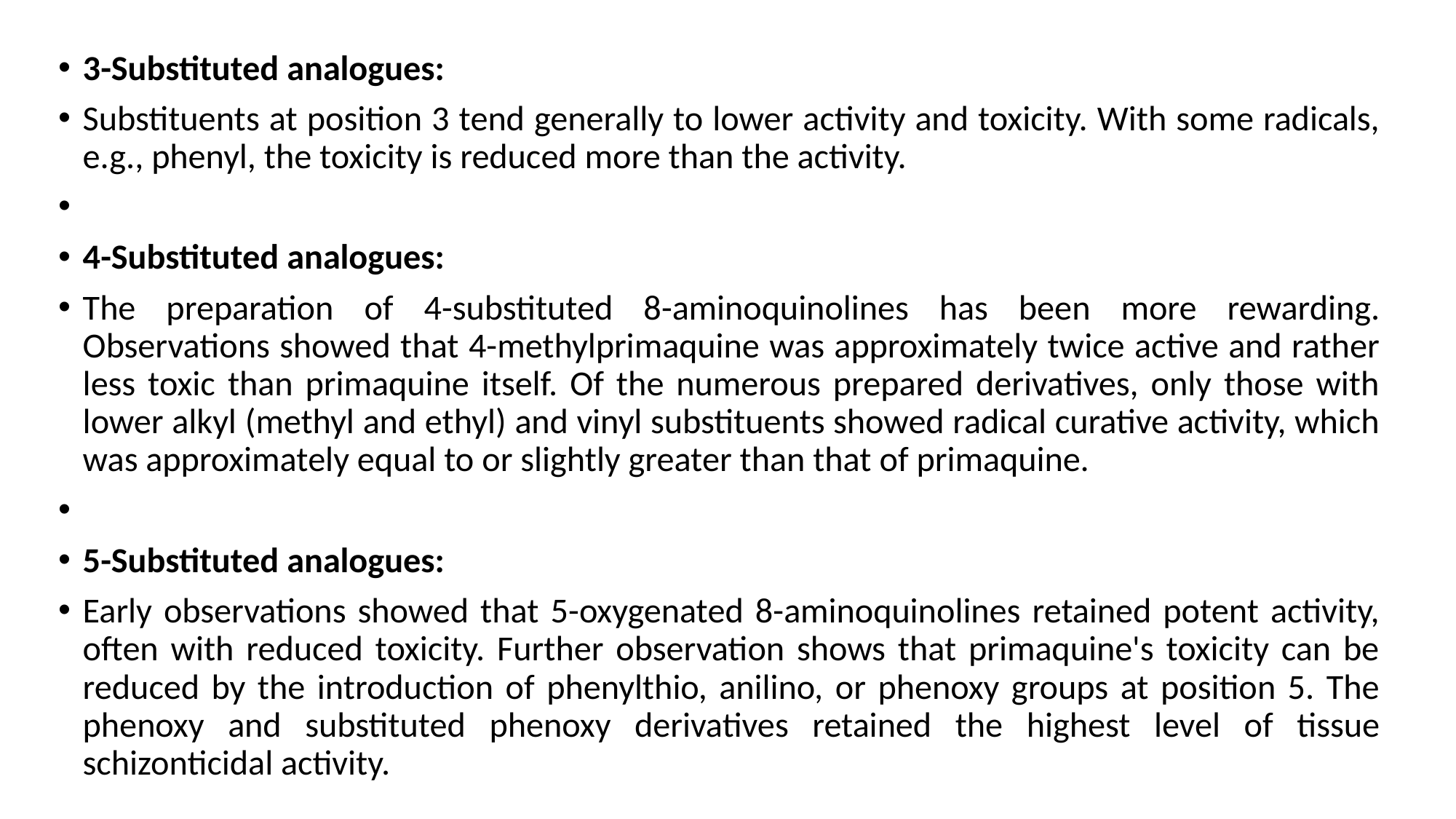

3-Substituted analogues:
Substituents at position 3 tend generally to lower activity and toxicity. With some radicals, e.g., phenyl, the toxicity is reduced more than the activity.

4-Substituted analogues:
The preparation of 4-substituted 8-aminoquinolines has been more rewarding. Observations showed that 4-methylprimaquine was approximately twice active and rather less toxic than primaquine itself. Of the numerous prepared derivatives, only those with lower alkyl (methyl and ethyl) and vinyl substituents showed radical curative activity, which was approximately equal to or slightly greater than that of primaquine.

5-Substituted analogues:
Early observations showed that 5-oxygenated 8-aminoquinolines retained potent activity, often with reduced toxicity. Further observation shows that primaquine's toxicity can be reduced by the introduction of phenylthio, anilino, or phenoxy groups at position 5. The phenoxy and substituted phenoxy derivatives retained the highest level of tissue schizonticidal activity.